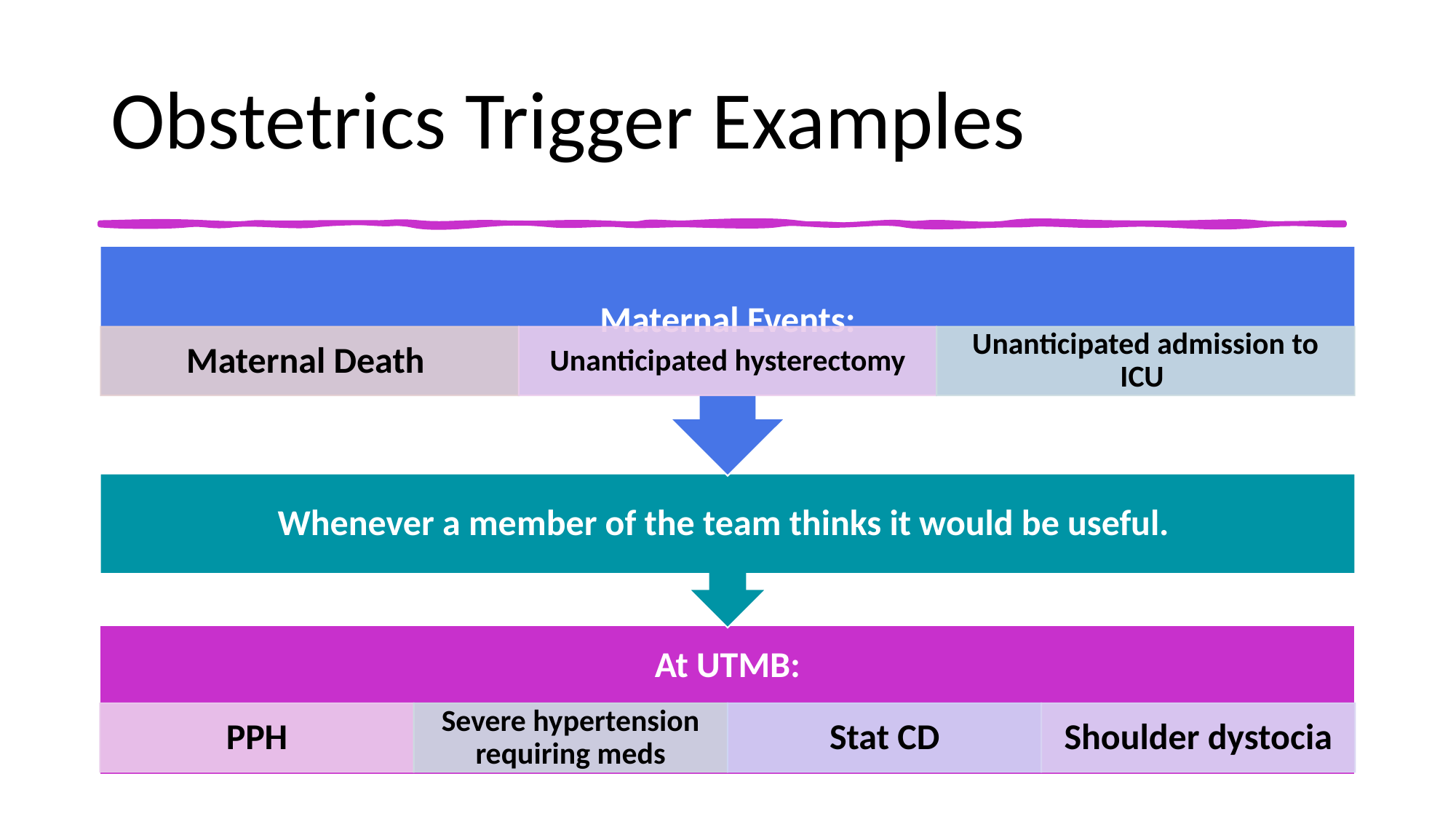

# Obstetrics Trigger Examples

At UTMB:
PPH
Severe hypertension requiring meds
Stat CD
Shoulder dystocia
Whenever a member of the team thinks it would be useful.
Maternal Events:
Maternal Death
Unanticipated hysterectomy
Unanticipated admission to ICU